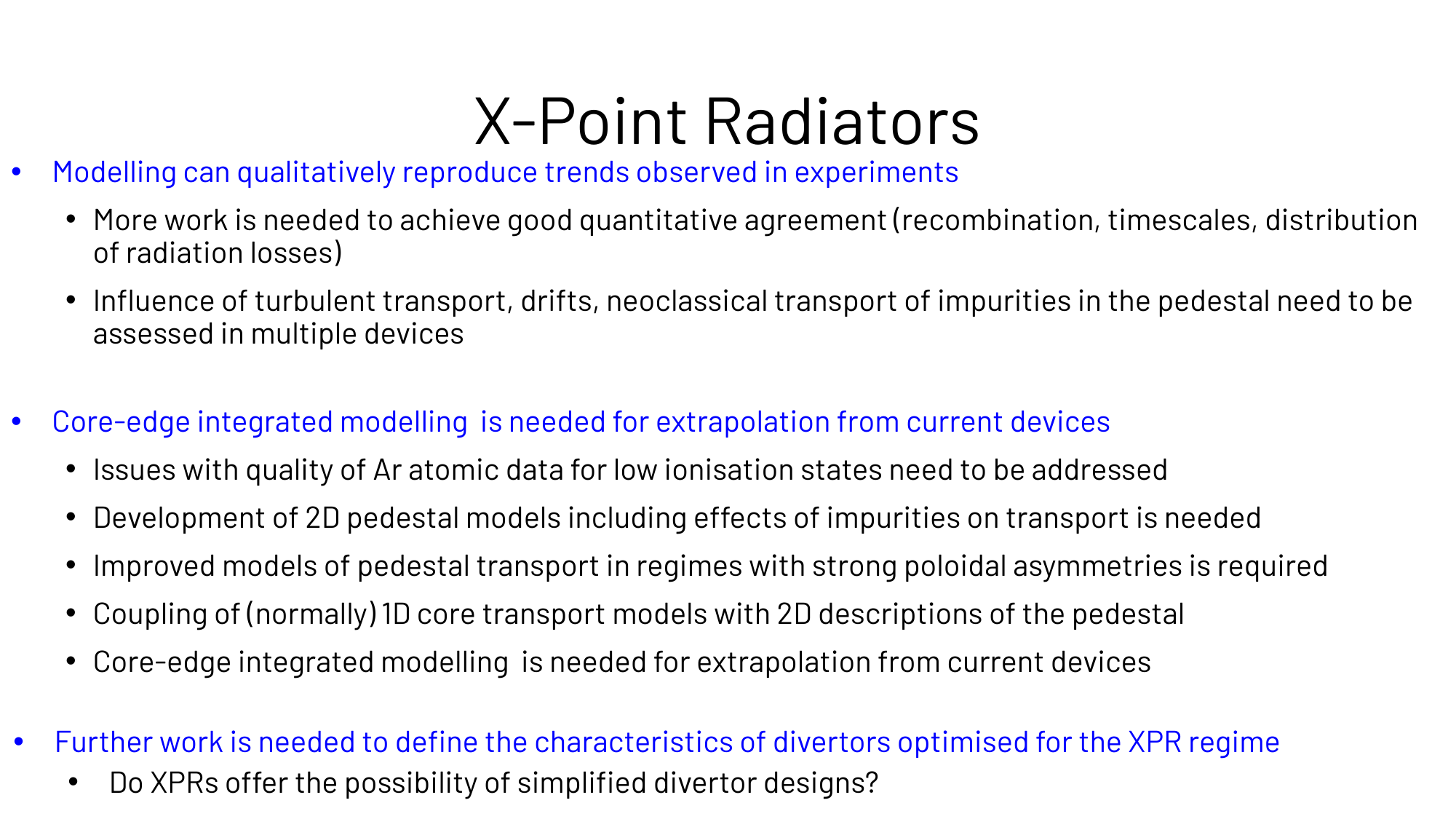

# X-Point Radiators
Modelling can qualitatively reproduce trends observed in experiments
More work is needed to achieve good quantitative agreement (recombination, timescales, distribution of radiation losses)
Influence of turbulent transport, drifts, neoclassical transport of impurities in the pedestal need to be assessed in multiple devices

Core-edge integrated modelling  is needed for extrapolation from current devices
Issues with quality of Ar atomic data for low ionisation states need to be addressed
Development of 2D pedestal models including effects of impurities on transport is needed
Improved models of pedestal transport in regimes with strong poloidal asymmetries is required
Coupling of (normally) 1D core transport models with 2D descriptions of the pedestal
Core-edge integrated modelling  is needed for extrapolation from current devices

Further work is needed to define the characteristics of divertors optimised for the XPR regime
Do XPRs offer the possibility of simplified divertor designs?